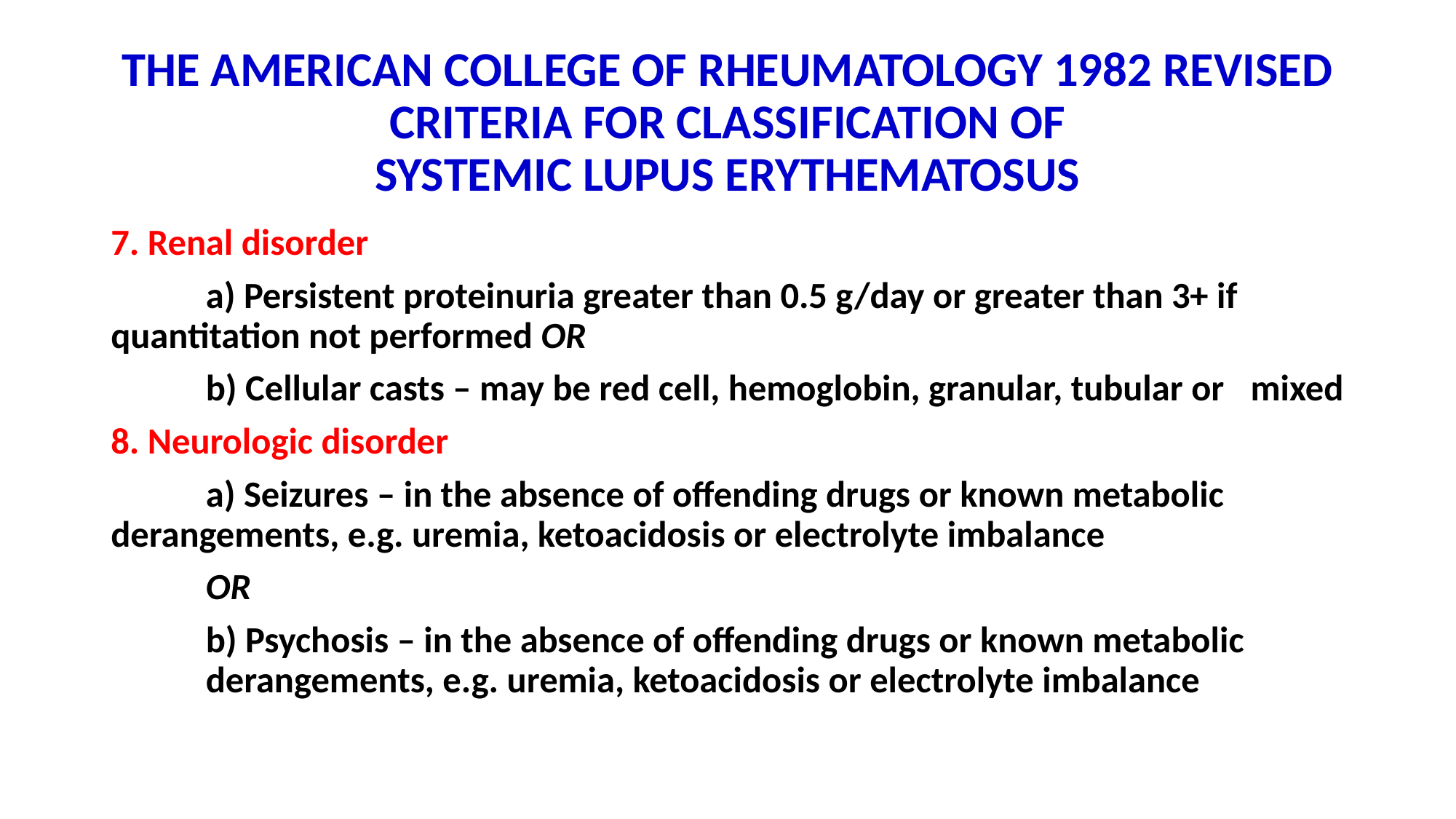

# THE AMERICAN COLLEGE OF RHEUMATOLOGY 1982 REVISED CRITERIA FOR CLASSIFICATION OF SYSTEMIC LUPUS ERYTHEMATOSUS
7. Renal disorder
	a) Persistent proteinuria greater than 0.5 g/day or greater than 3+ if 	quantitation not performed OR
	b) Cellular casts – may be red cell, hemoglobin, granular, tubular or 	mixed
8. Neurologic disorder
	a) Seizures – in the absence of offending drugs or known metabolic 	derangements, e.g. uremia, ketoacidosis or electrolyte imbalance
	OR
	b) Psychosis – in the absence of offending drugs or known metabolic 	derangements, e.g. uremia, ketoacidosis or electrolyte imbalance